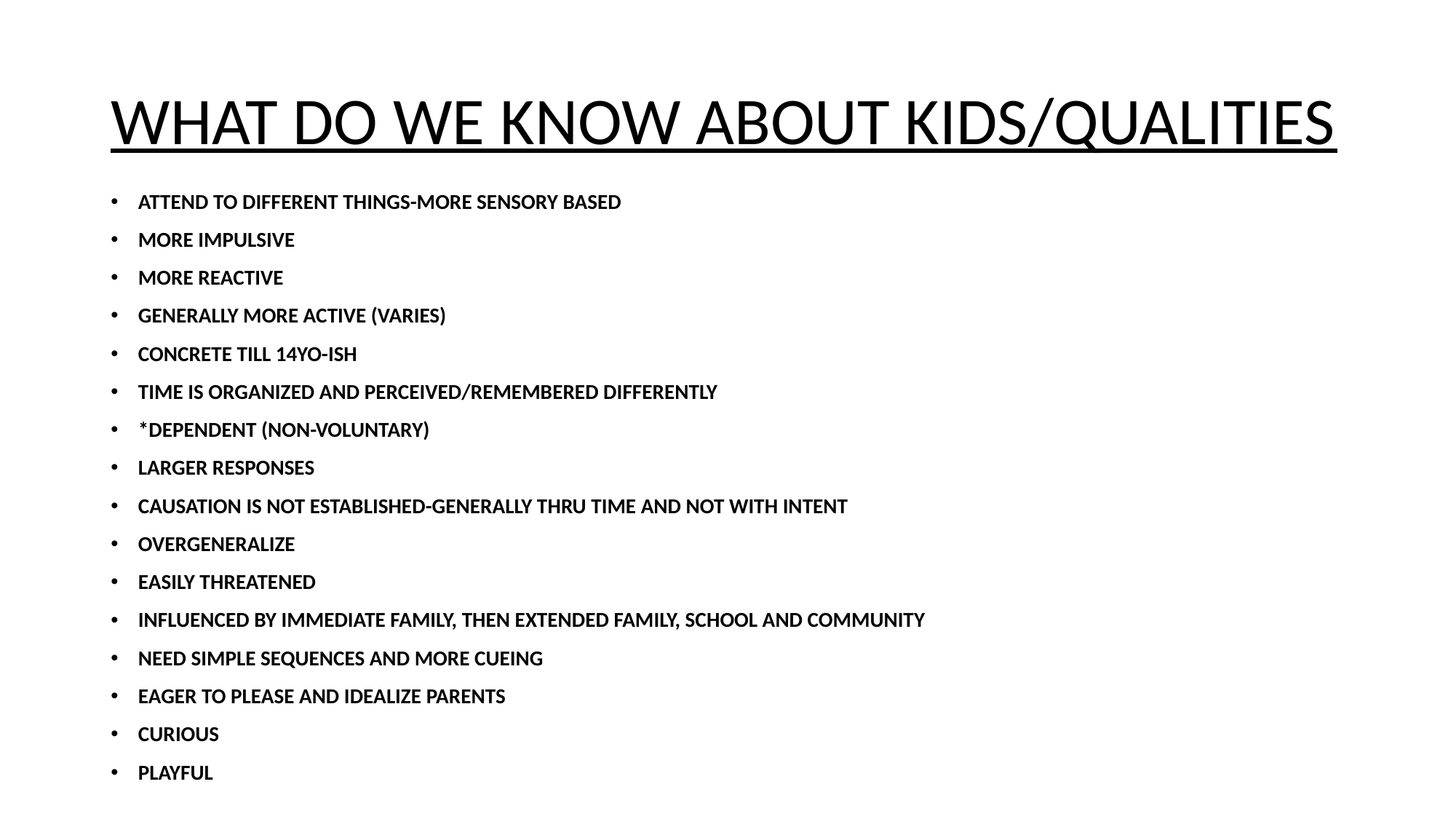

# WHAT DO WE KNOW ABOUT KIDS/QUALITIES
ATTEND TO DIFFERENT THINGS-MORE SENSORY BASED
MORE IMPULSIVE
MORE REACTIVE
GENERALLY MORE ACTIVE (VARIES)
CONCRETE TILL 14YO-ISH
TIME IS ORGANIZED AND PERCEIVED/REMEMBERED DIFFERENTLY
*DEPENDENT (NON-VOLUNTARY)
LARGER RESPONSES
CAUSATION IS NOT ESTABLISHED-GENERALLY THRU TIME AND NOT WITH INTENT
OVERGENERALIZE
EASILY THREATENED
INFLUENCED BY IMMEDIATE FAMILY, THEN EXTENDED FAMILY, SCHOOL AND COMMUNITY
NEED SIMPLE SEQUENCES AND MORE CUEING
EAGER TO PLEASE AND IDEALIZE PARENTS
CURIOUS
PLAYFUL